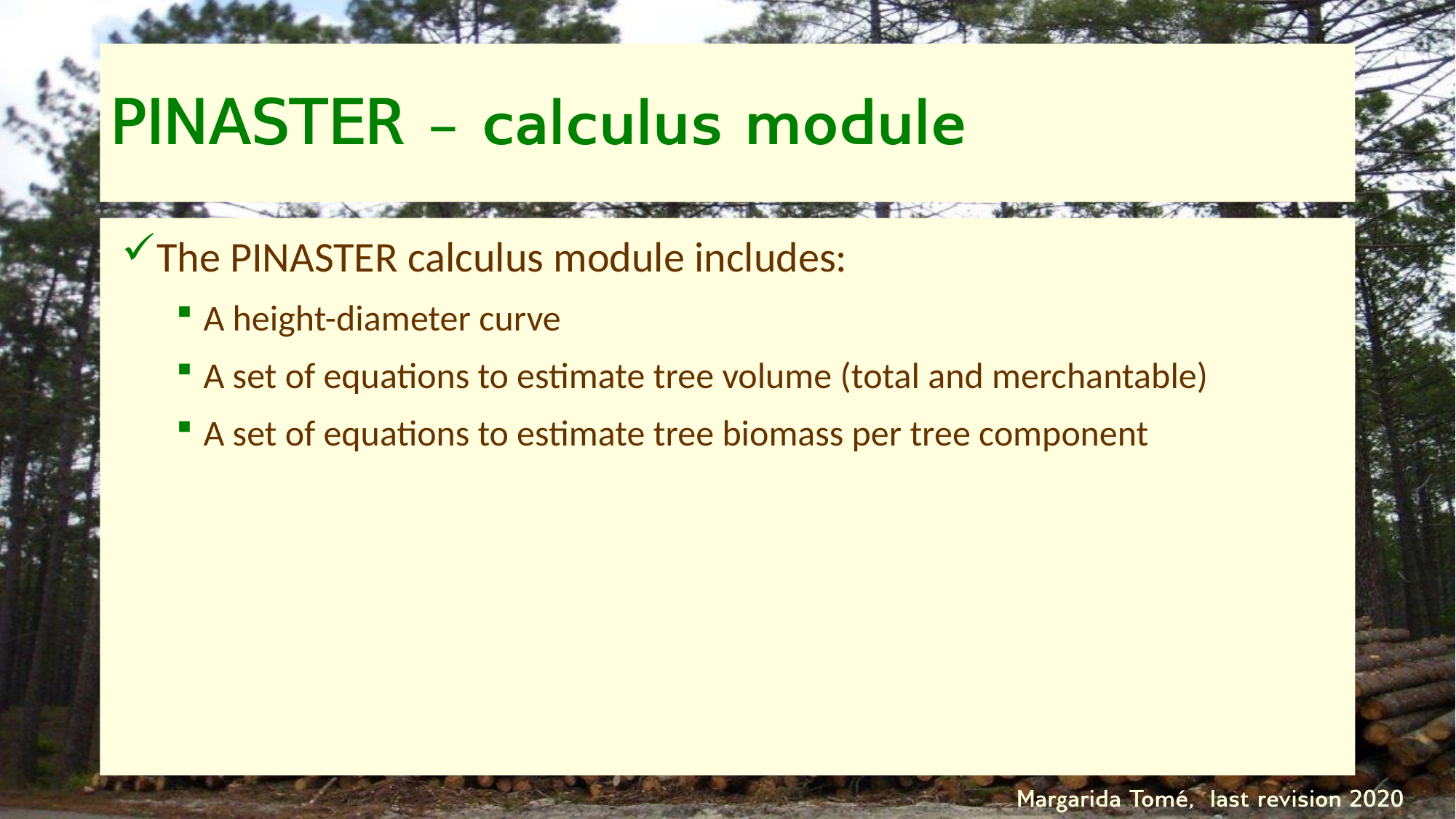

# PINASTER – calculus module
The PINASTER calculus module includes:
A height-diameter curve
A set of equations to estimate tree volume (total and merchantable)
A set of equations to estimate tree biomass per tree component